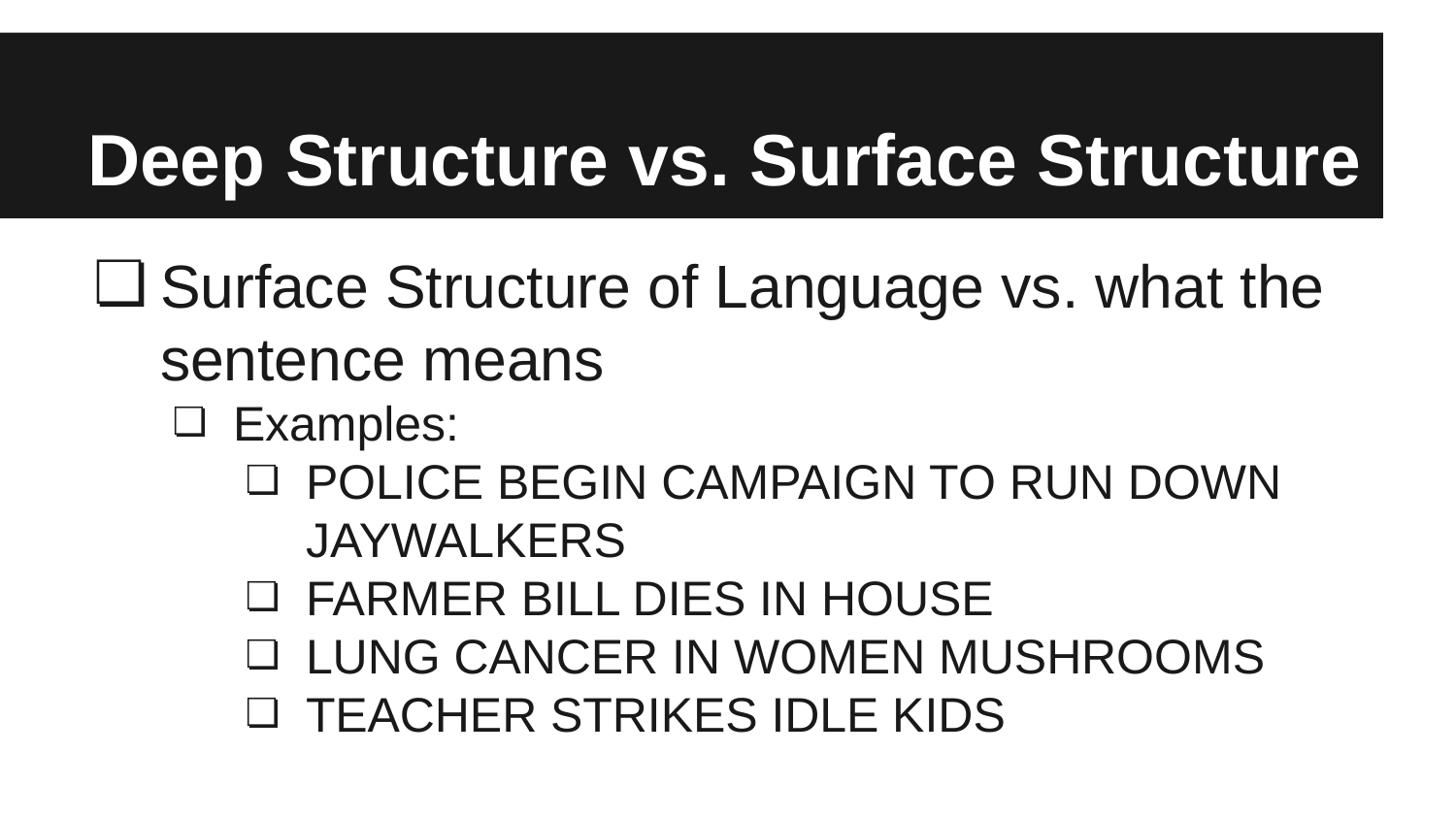

# Deep Structure vs. Surface Structure
Surface Structure of Language vs. what the sentence means
Examples:
POLICE BEGIN CAMPAIGN TO RUN DOWN JAYWALKERS
FARMER BILL DIES IN HOUSE
LUNG CANCER IN WOMEN MUSHROOMS
TEACHER STRIKES IDLE KIDS